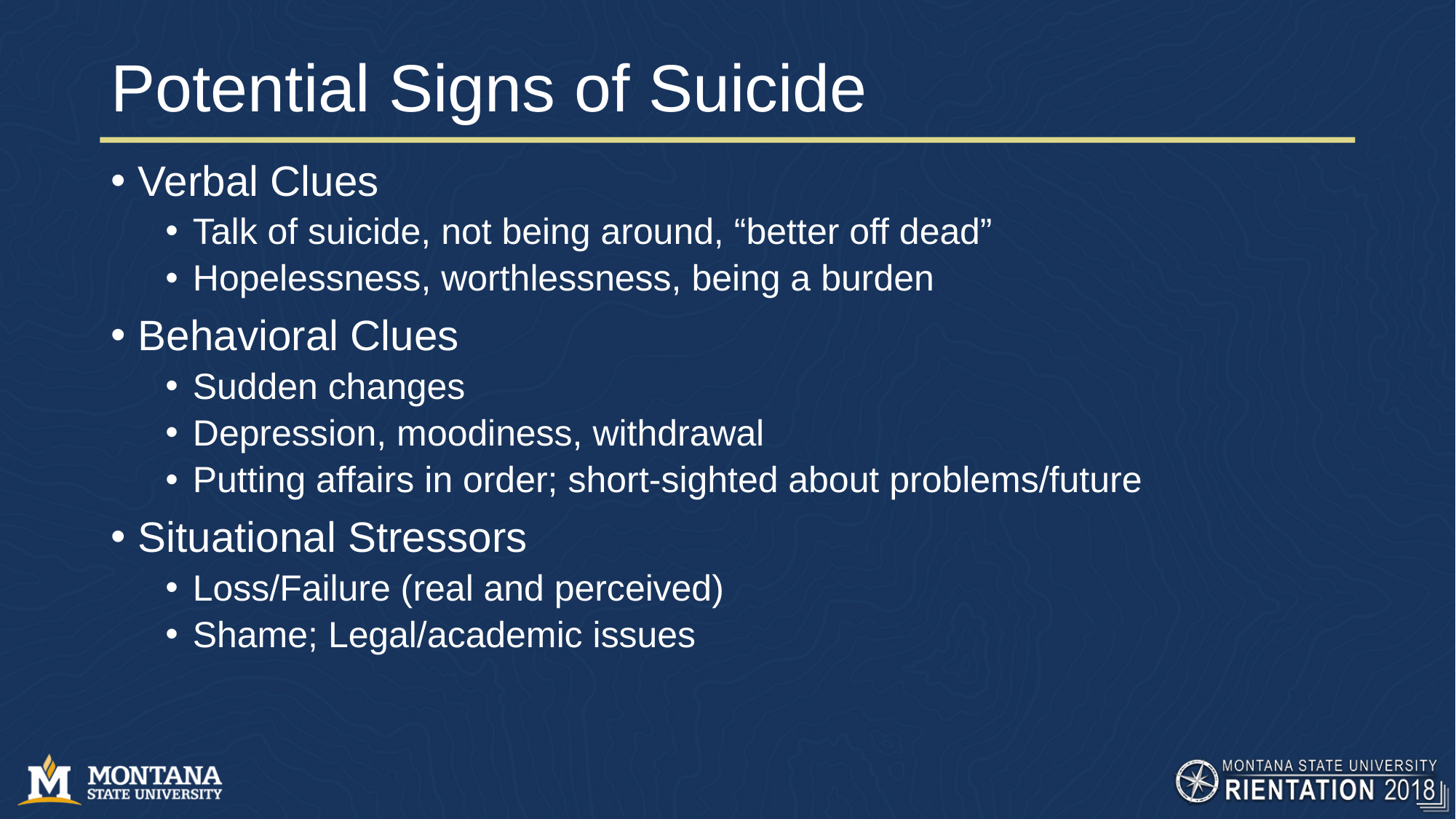

# Potential Signs of Suicide
Verbal Clues
Talk of suicide, not being around, “better off dead”
Hopelessness, worthlessness, being a burden
Behavioral Clues
Sudden changes
Depression, moodiness, withdrawal
Putting affairs in order; short-sighted about problems/future
Situational Stressors
Loss/Failure (real and perceived)
Shame; Legal/academic issues